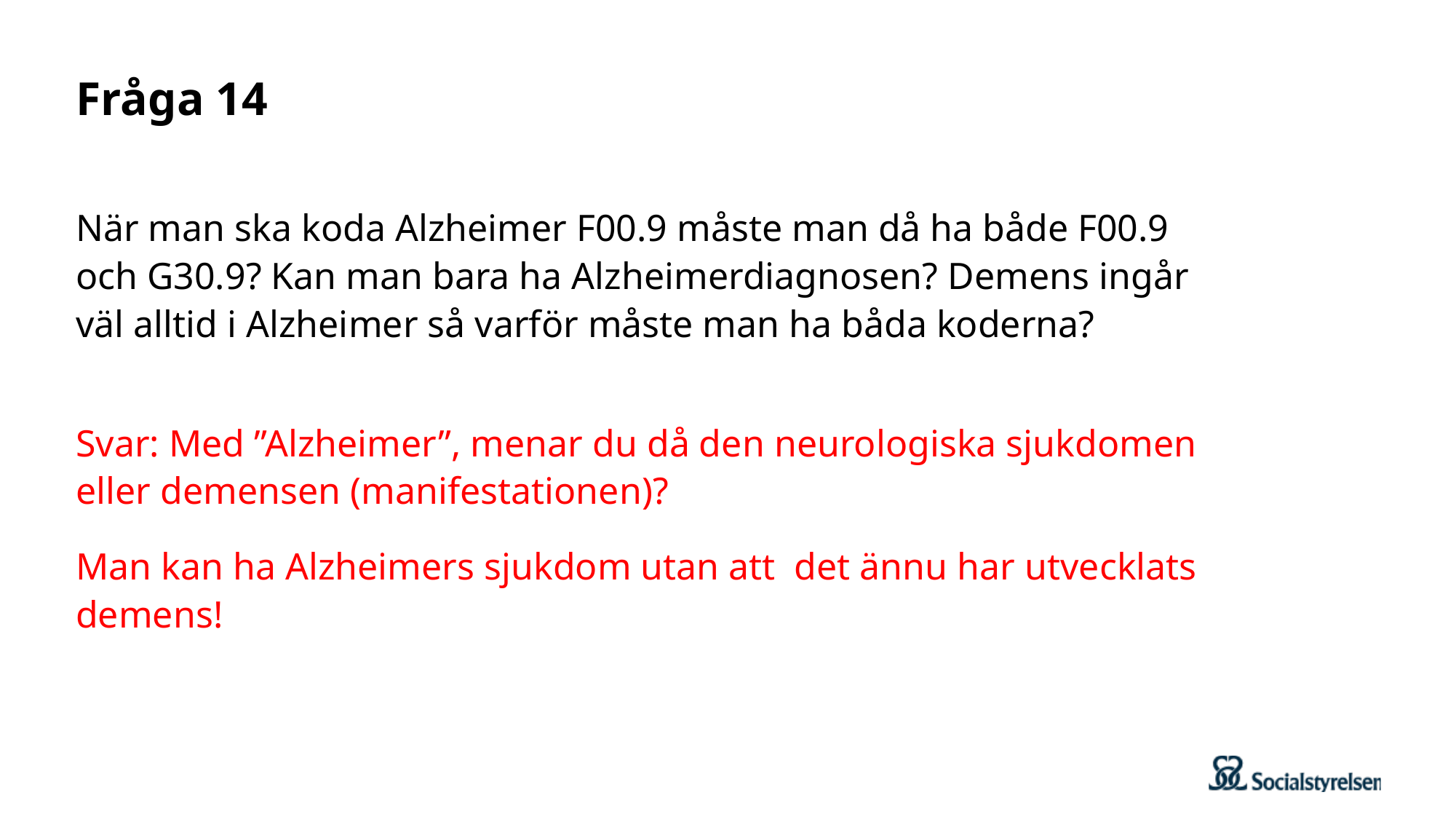

# Fråga 14
När man ska koda Alzheimer F00.9 måste man då ha både F00.9 och G30.9? Kan man bara ha Alzheimerdiagnosen? Demens ingår väl alltid i Alzheimer så varför måste man ha båda koderna?
Svar: Med ”Alzheimer”, menar du då den neurologiska sjukdomen eller demensen (manifestationen)?
Man kan ha Alzheimers sjukdom utan att  det ännu har utvecklats demens!